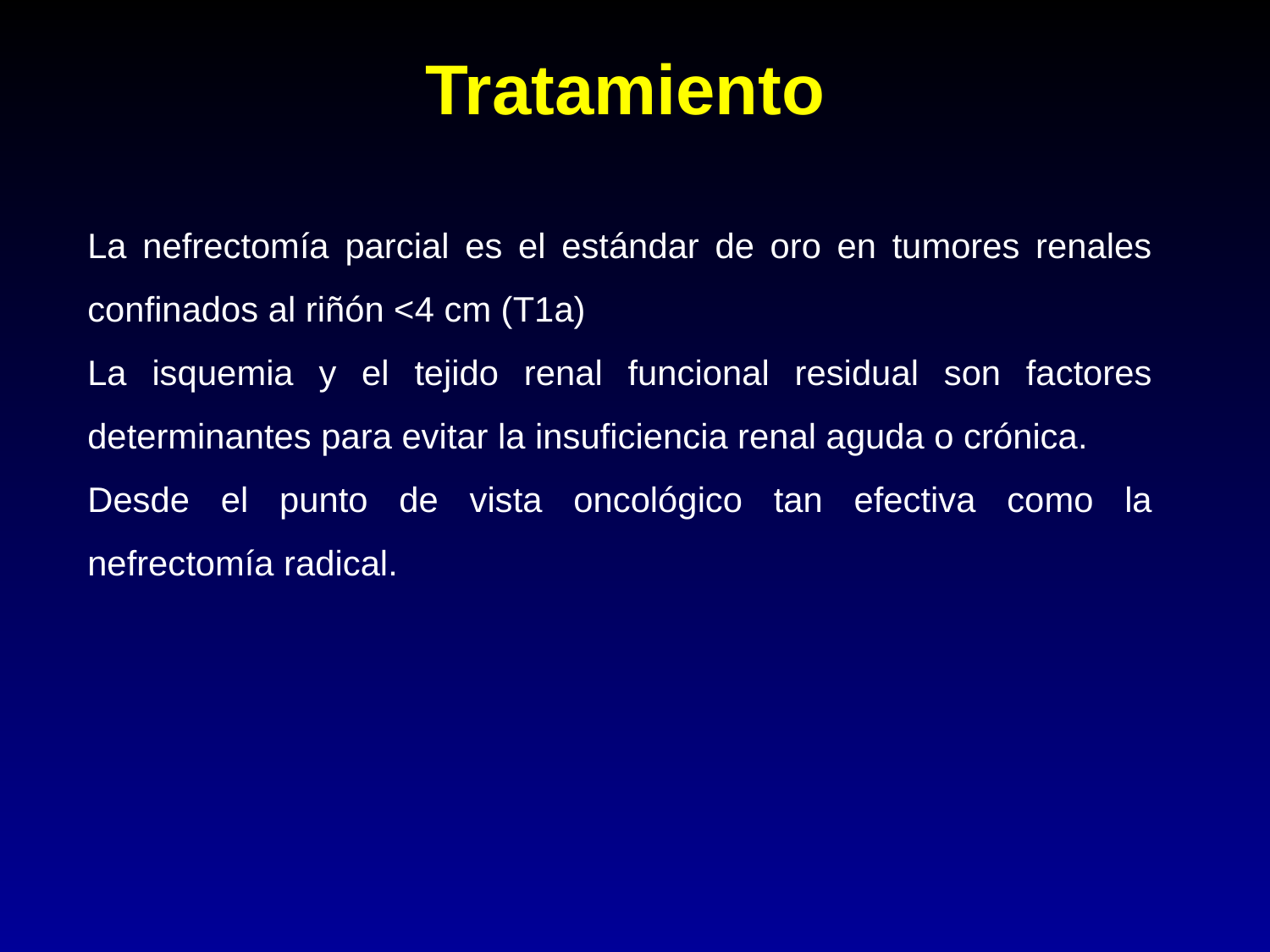

Tratamiento
La nefrectomía parcial es el estándar de oro en tumores renales confinados al riñón <4 cm (T1a)
La isquemia y el tejido renal funcional residual son factores determinantes para evitar la insuficiencia renal aguda o crónica.
Desde el punto de vista oncológico tan efectiva como la nefrectomía radical.